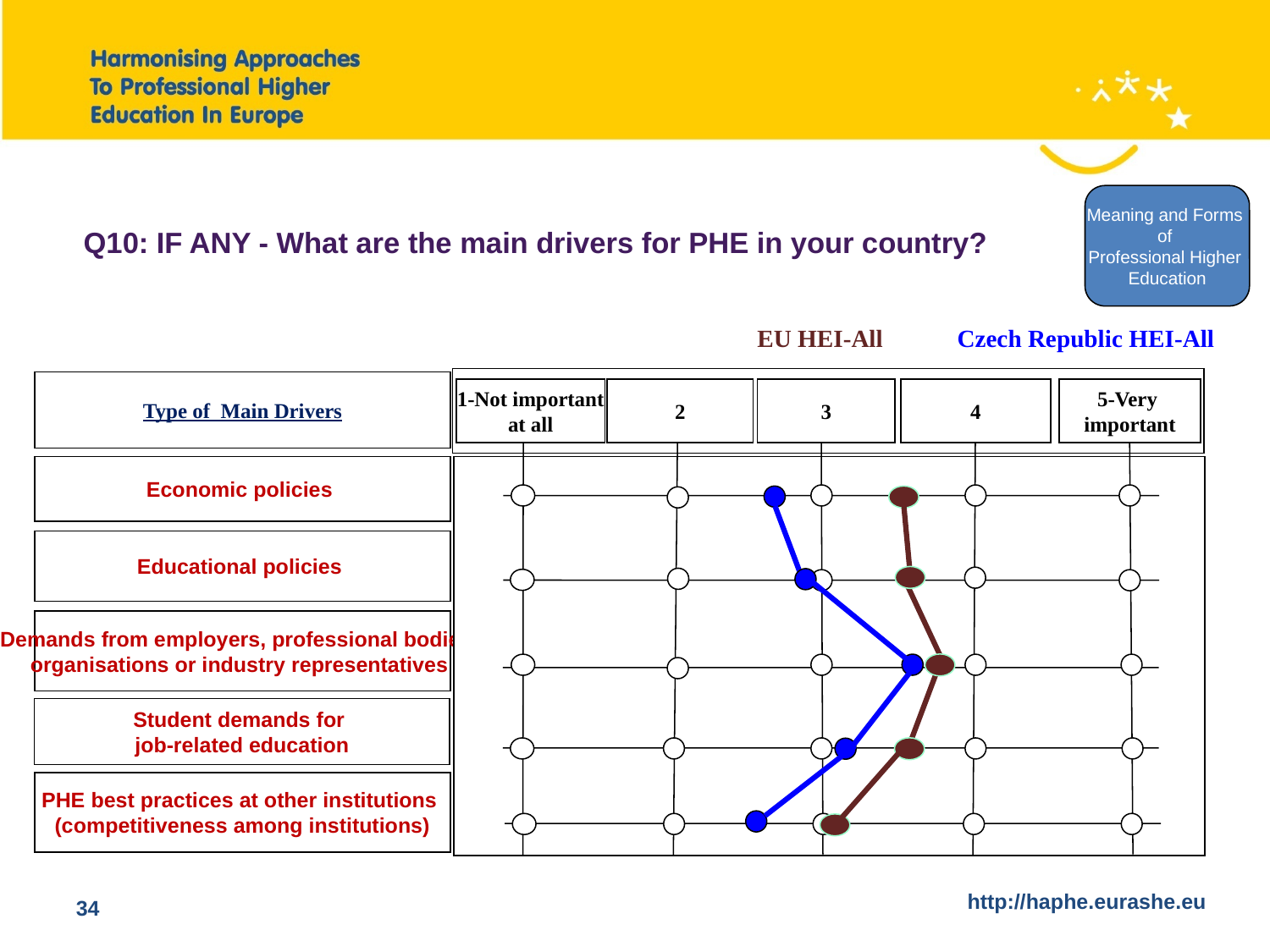

Meaning and Forms
of
Professional Higher
Education
# Q10: IF ANY - What are the main drivers for PHE in your country?
EU HEI-All
Czech Republic HEI-All

Type of  Main Drivers
1-Not important
at all
2
3
4
5-Very
important

Economic policies

Educational policies

Demands from employers, professional bodies,
organisations or industry representatives

Student demands for
job-related education

PHE best practices at other institutions
(competitiveness among institutions)